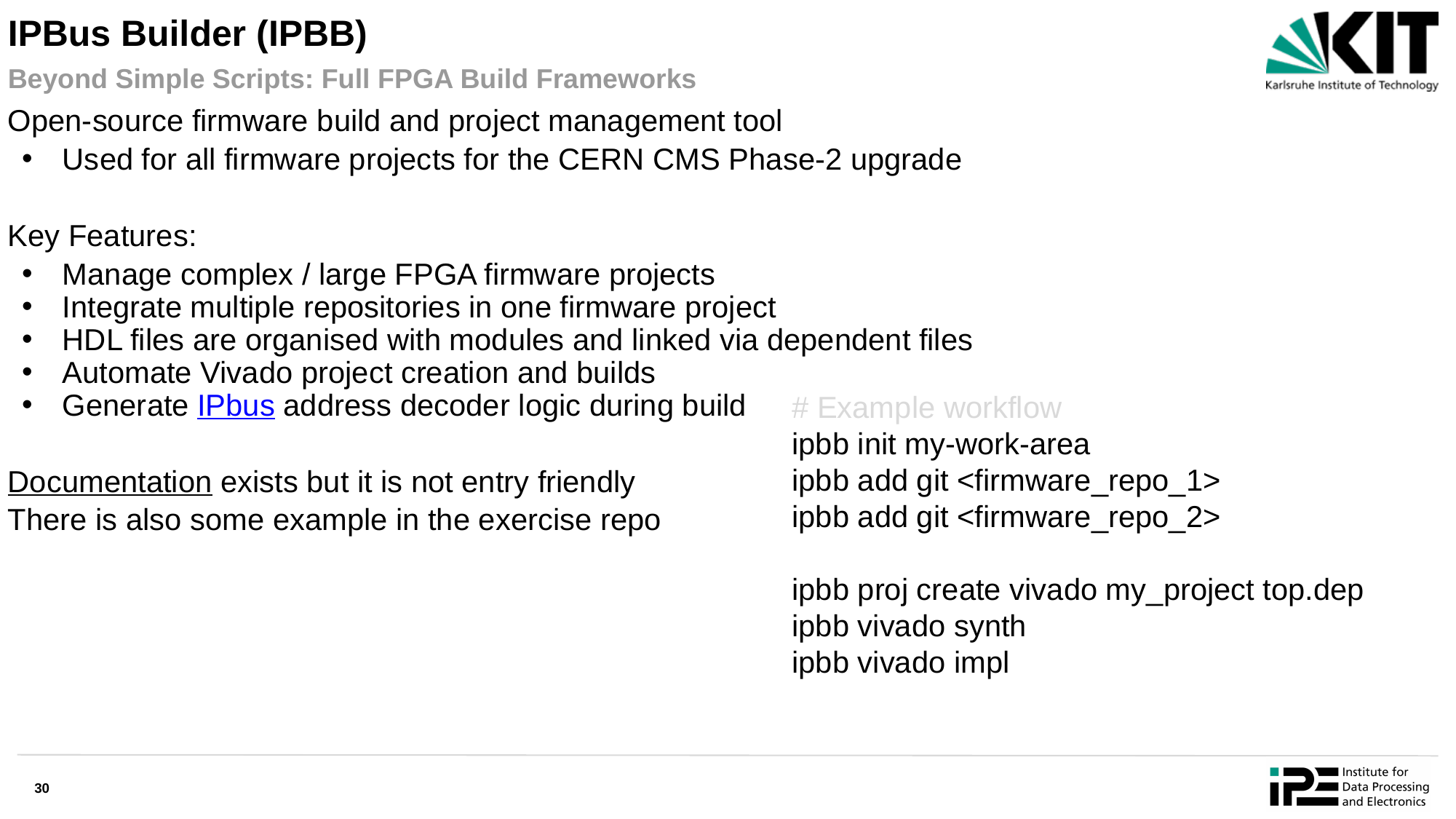

# IPBus Builder (IPBB)
Beyond Simple Scripts: Full FPGA Build Frameworks
Open-source firmware build and project management tool
Used for all firmware projects for the CERN CMS Phase-2 upgrade

Key Features:
Manage complex / large FPGA firmware projects
Integrate multiple repositories in one firmware project
HDL files are organised with modules and linked via dependent files
Automate Vivado project creation and builds
Generate IPbus address decoder logic during build

Documentation exists but it is not entry friendly
There is also some example in the exercise repo

# Example workflow
ipbb init my-work-area
ipbb add git <firmware_repo_1>
ipbb add git <firmware_repo_2>

ipbb proj create vivado my_project top.dep
ipbb vivado synth
ipbb vivado impl
30